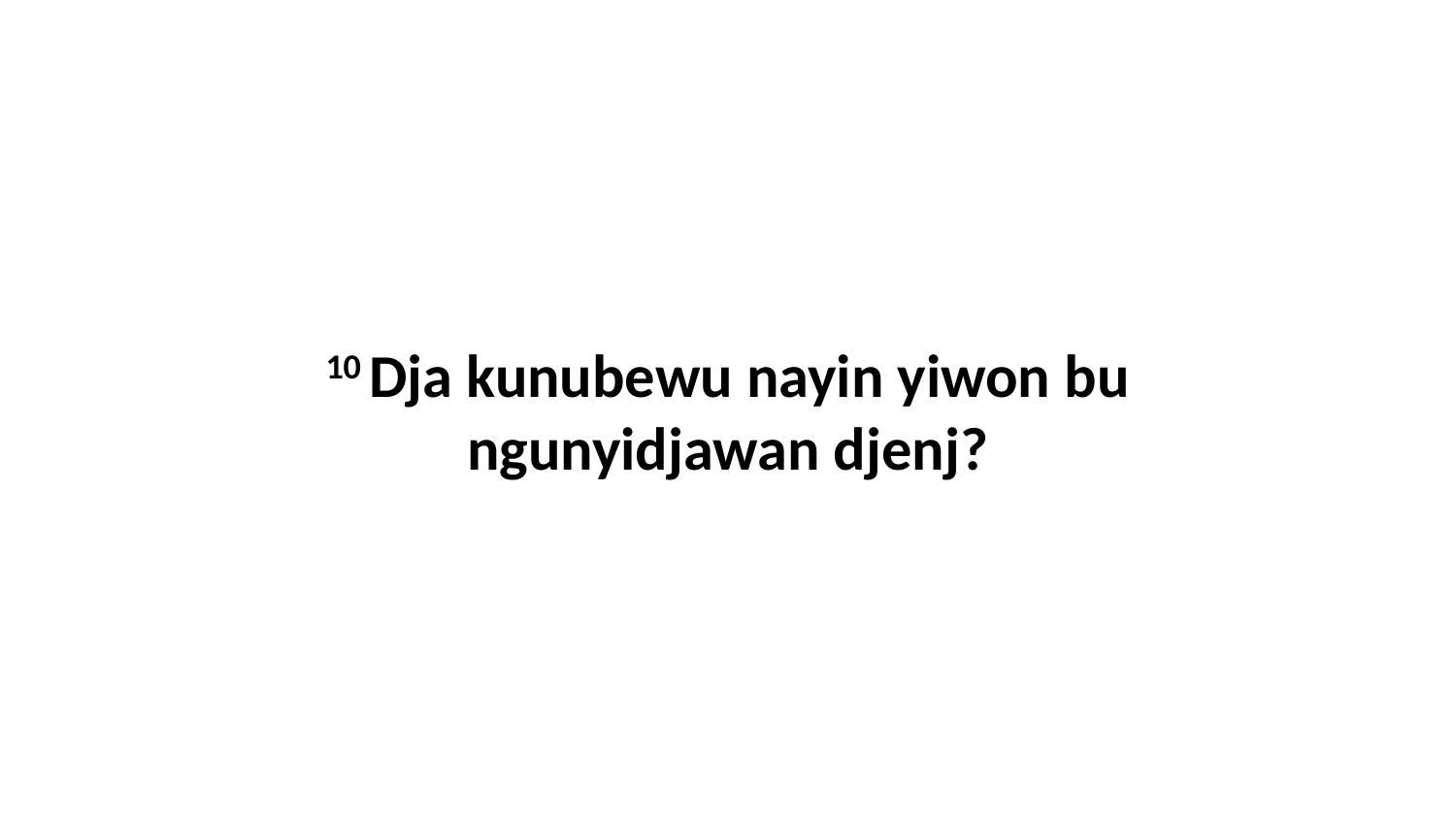

10 Dja kunubewu nayin yiwon bu ngunyidjawan djenj?